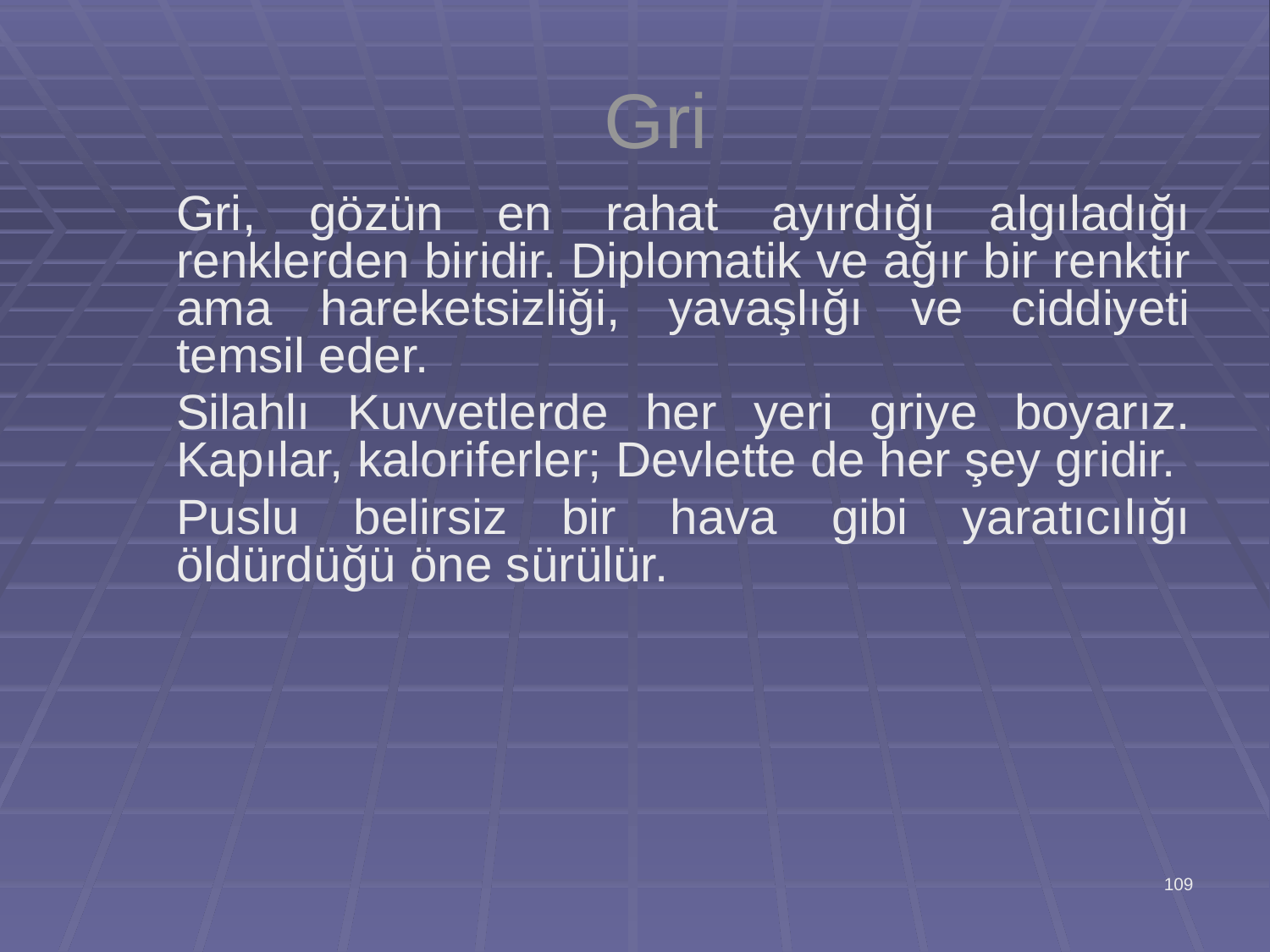

# Gri
	Gri, gözün en rahat ayırdığı algıladığı renklerden biridir. Diplomatik ve ağır bir renktir ama hareketsizliği, yavaşlığı ve ciddiyeti temsil eder.
	Silahlı Kuvvetlerde her yeri griye boyarız. Kapılar, kaloriferler; Devlette de her şey gridir.
	Puslu belirsiz bir hava gibi yaratıcılığı öldürdüğü öne sürülür.

109